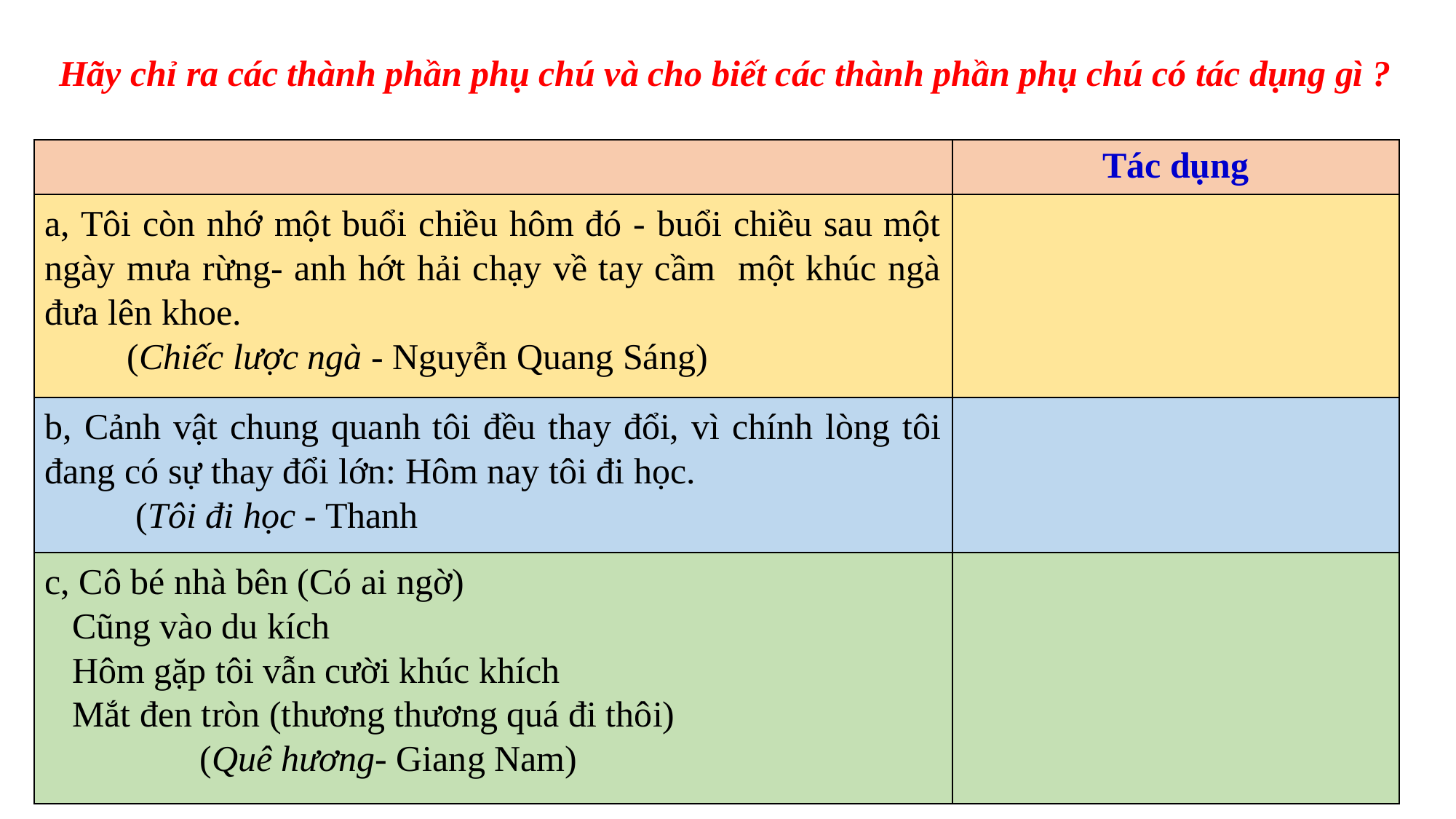

Hãy chỉ ra các thành phần phụ chú và cho biết các thành phần phụ chú có tác dụng gì ?
|  | Tác dụng |
| --- | --- |
| a, Tôi còn nhớ một buổi chiều hôm đó - buổi chiều sau một ngày mưa rừng- anh hớt hải chạy về tay cầm một khúc ngà đưa lên khoe. (Chiếc lược ngà - Nguyễn Quang Sáng) |  |
| b, Cảnh vật chung quanh tôi đều thay đổi, vì chính lòng tôi đang có sự thay đổi lớn: Hôm nay tôi đi học. (Tôi đi học - Thanh |  |
| c, Cô bé nhà bên (Có ai ngờ) Cũng vào du kích Hôm gặp tôi vẫn cười khúc khích Mắt đen tròn (thương thương quá đi thôi) (Quê hương- Giang Nam) |  |